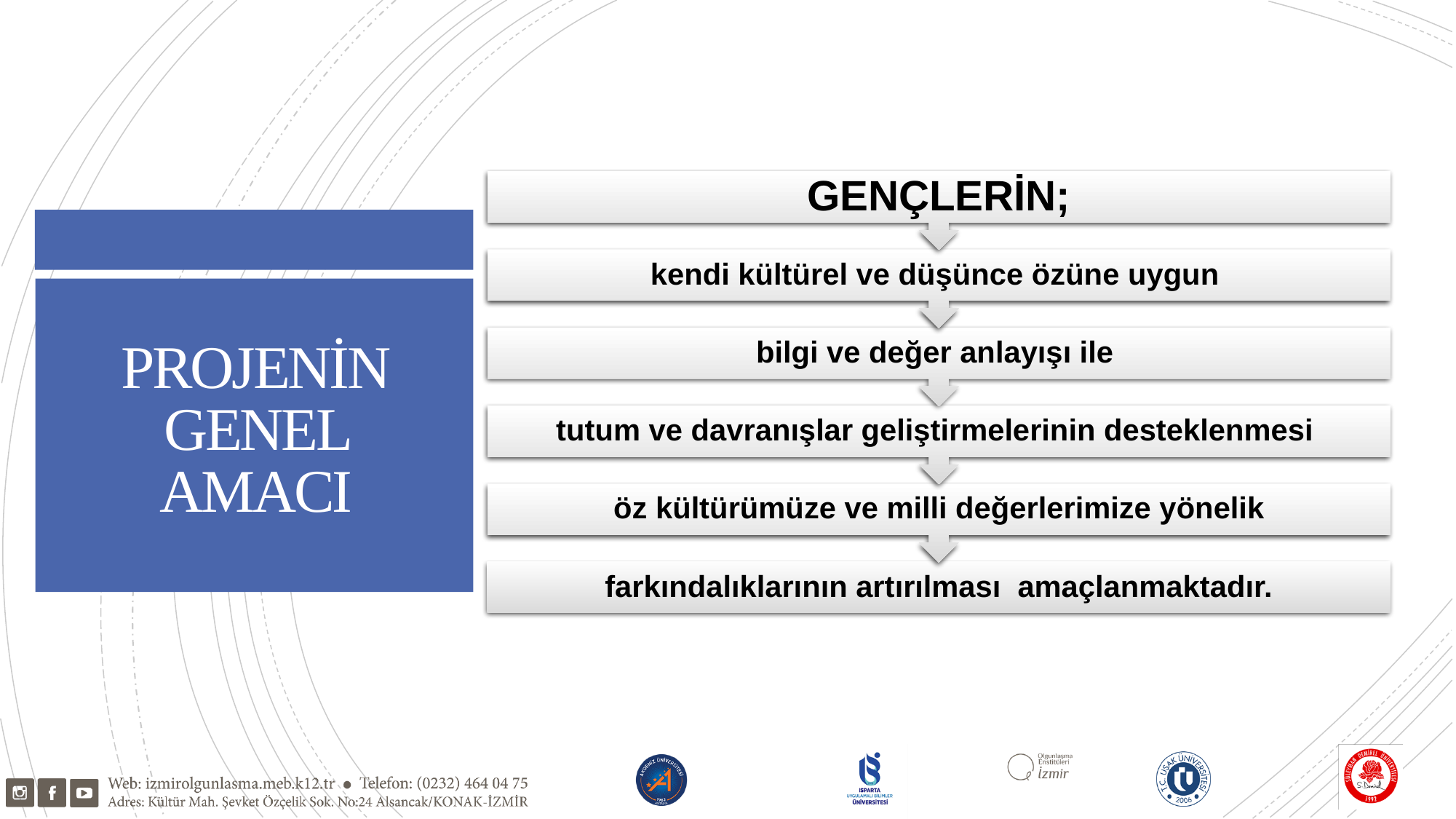

farkındalıklarının artırılması  amaçlanmaktadır.
öz kültürümüze ve milli değerlerimize yönelik
tutum ve davranışlar geliştirmelerinin desteklenmesi
bilgi ve değer anlayışı ile
kendi kültürel ve düşünce özüne uygun
GENÇLERİN;
# PROJENİN GENEL AMACI